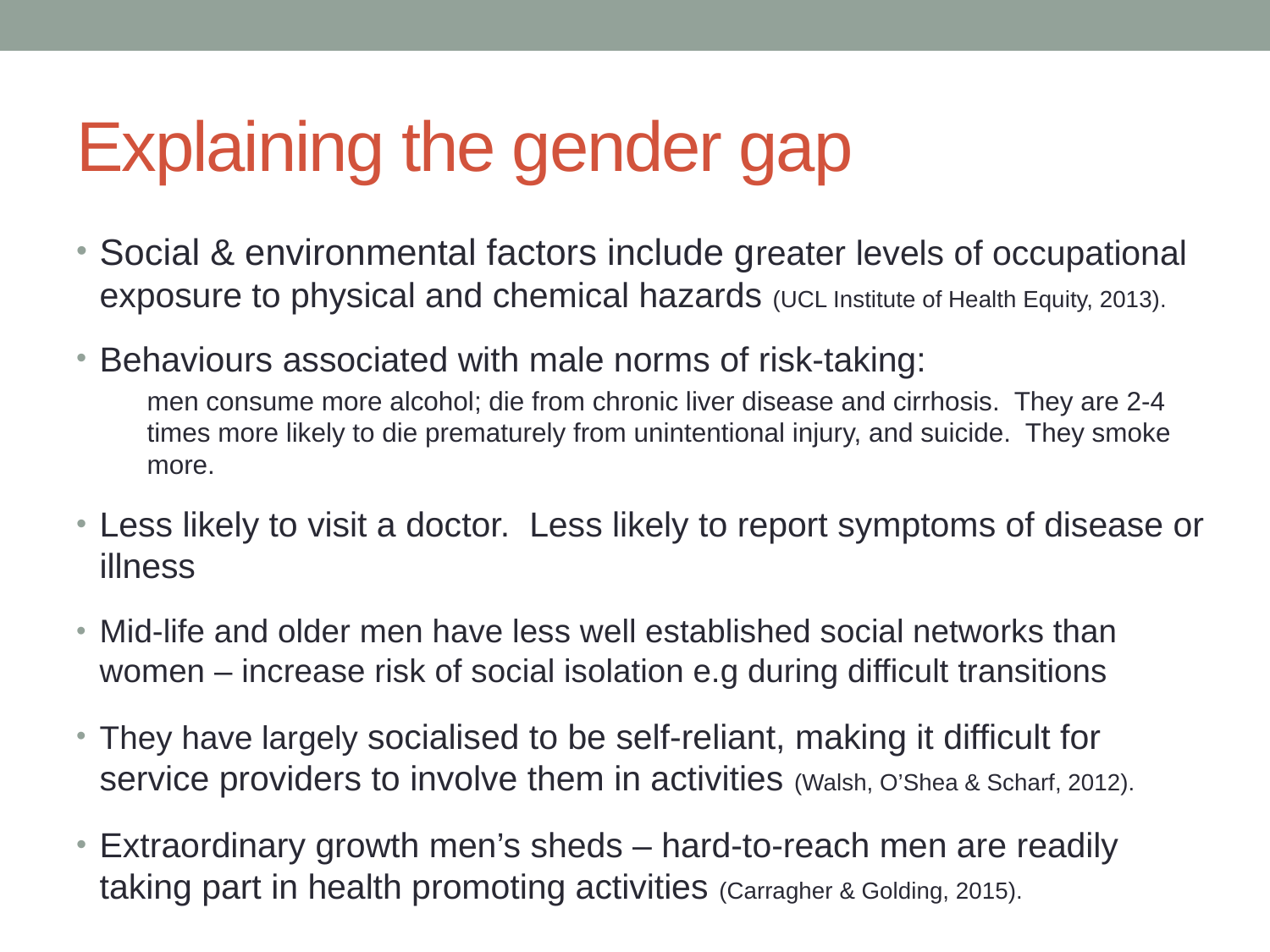

# Explaining the gender gap
Social & environmental factors include greater levels of occupational exposure to physical and chemical hazards (UCL Institute of Health Equity, 2013).

Behaviours associated with male norms of risk-taking:
men consume more alcohol; die from chronic liver disease and cirrhosis.  They are 2-4 times more likely to die prematurely from unintentional injury, and suicide.  They smoke more.

Less likely to visit a doctor.  Less likely to report symptoms of disease or illness

Mid-life and older men have less well established social networks than women – increase risk of social isolation e.g during difficult transitions

They have largely socialised to be self-reliant, making it difficult for service providers to involve them in activities (Walsh, O’Shea & Scharf, 2012).

Extraordinary growth men’s sheds – hard-to-reach men are readily taking part in health promoting activities (Carragher & Golding, 2015).